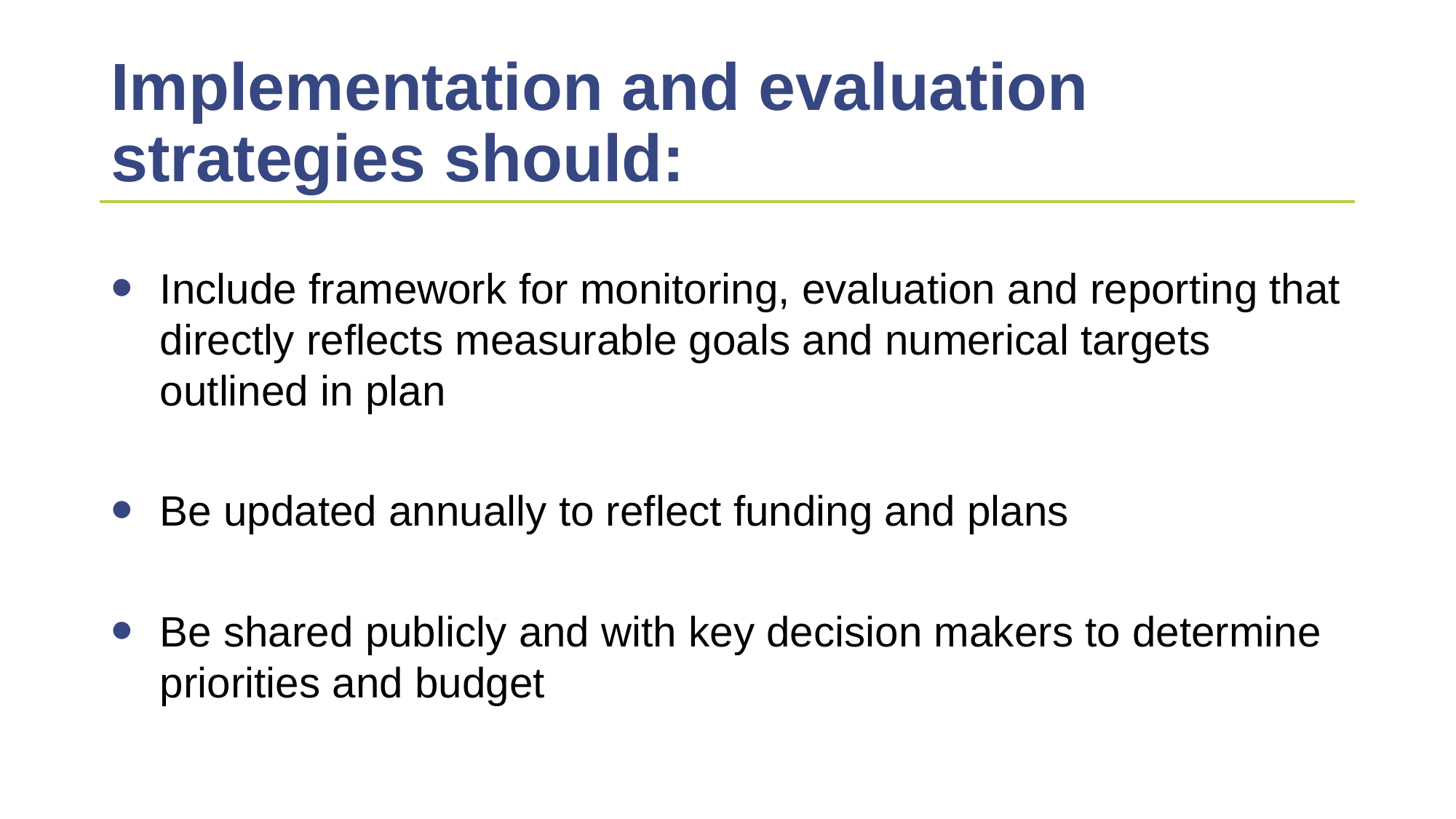

# Implementation and evaluation strategies should:
Include framework for monitoring, evaluation and reporting that directly reflects measurable goals and numerical targets outlined in plan
Be updated annually to reflect funding and plans
Be shared publicly and with key decision makers to determine priorities and budget